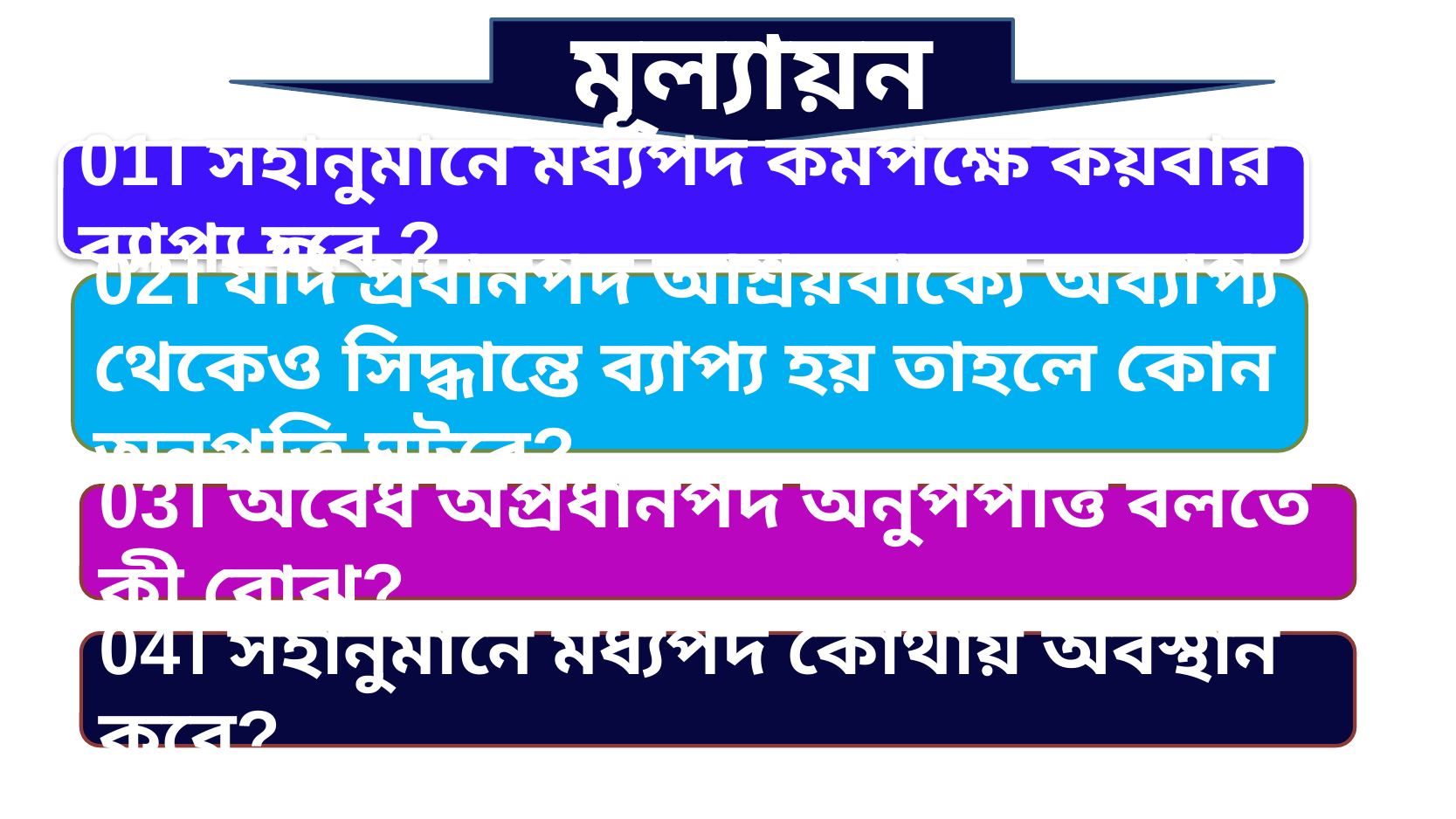

মূল্যায়ন
01। সহানুমানে মধ্যপদ কমপক্ষে কয়বার ব্যাপ্য হবে ?
02। যদি প্রধানপদ আশ্রয়বাক্যে অব্যাপ্য থেকেও সিদ্ধান্তে ব্যাপ্য হয় তাহলে কোন অনুপ্পত্তি ঘটবে?
03। অবৈধ অপ্রধানপদ অনুপপত্তি বলতে কী বোঝ?
04। সহানুমানে মধ্যপদ কোথায় অবস্থান করে?